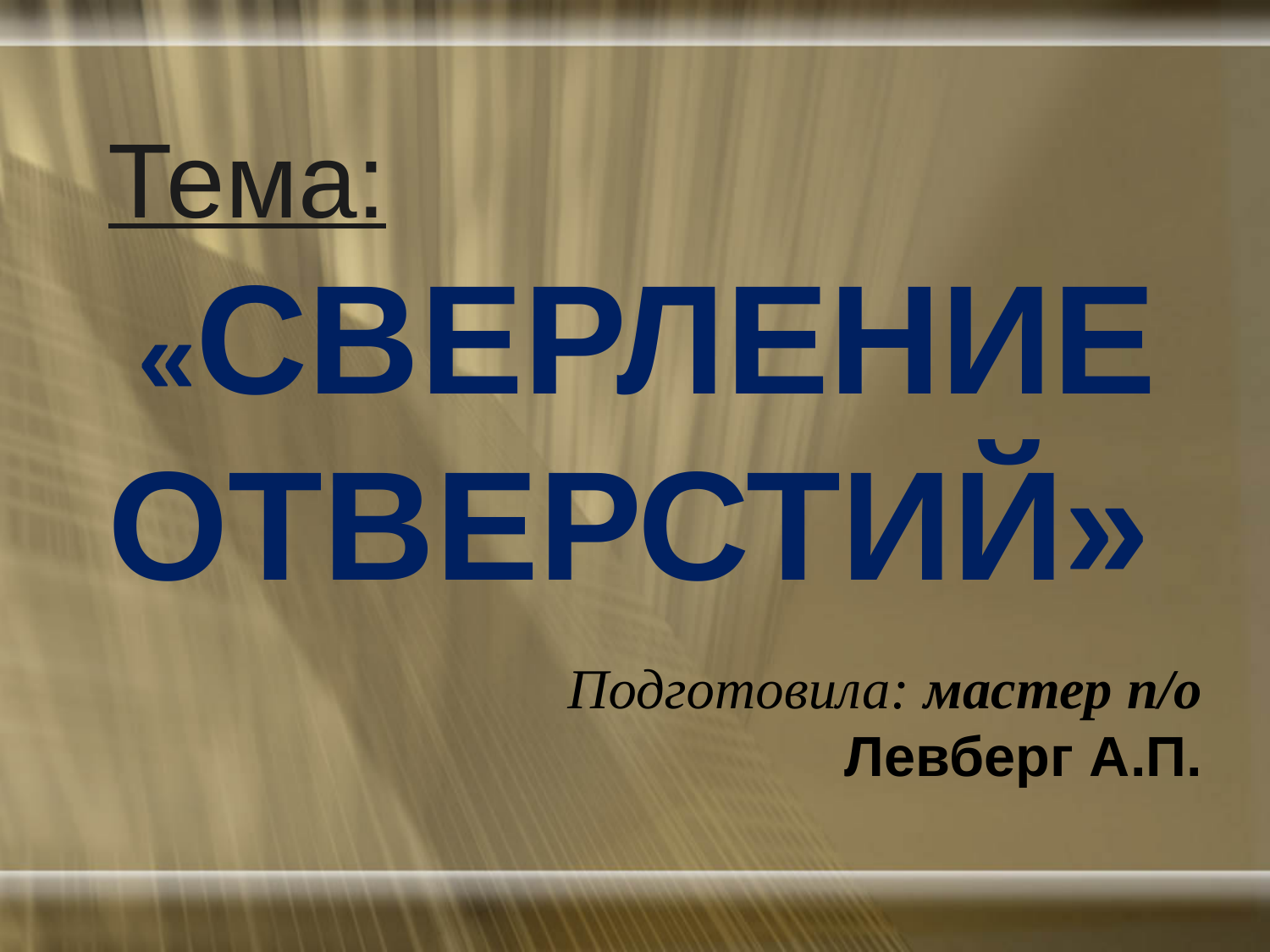

# Тема: «СВЕРЛЕНИЕ ОТВЕРСТИЙ»
Подготовила: мастер п/о Левберг А.П.